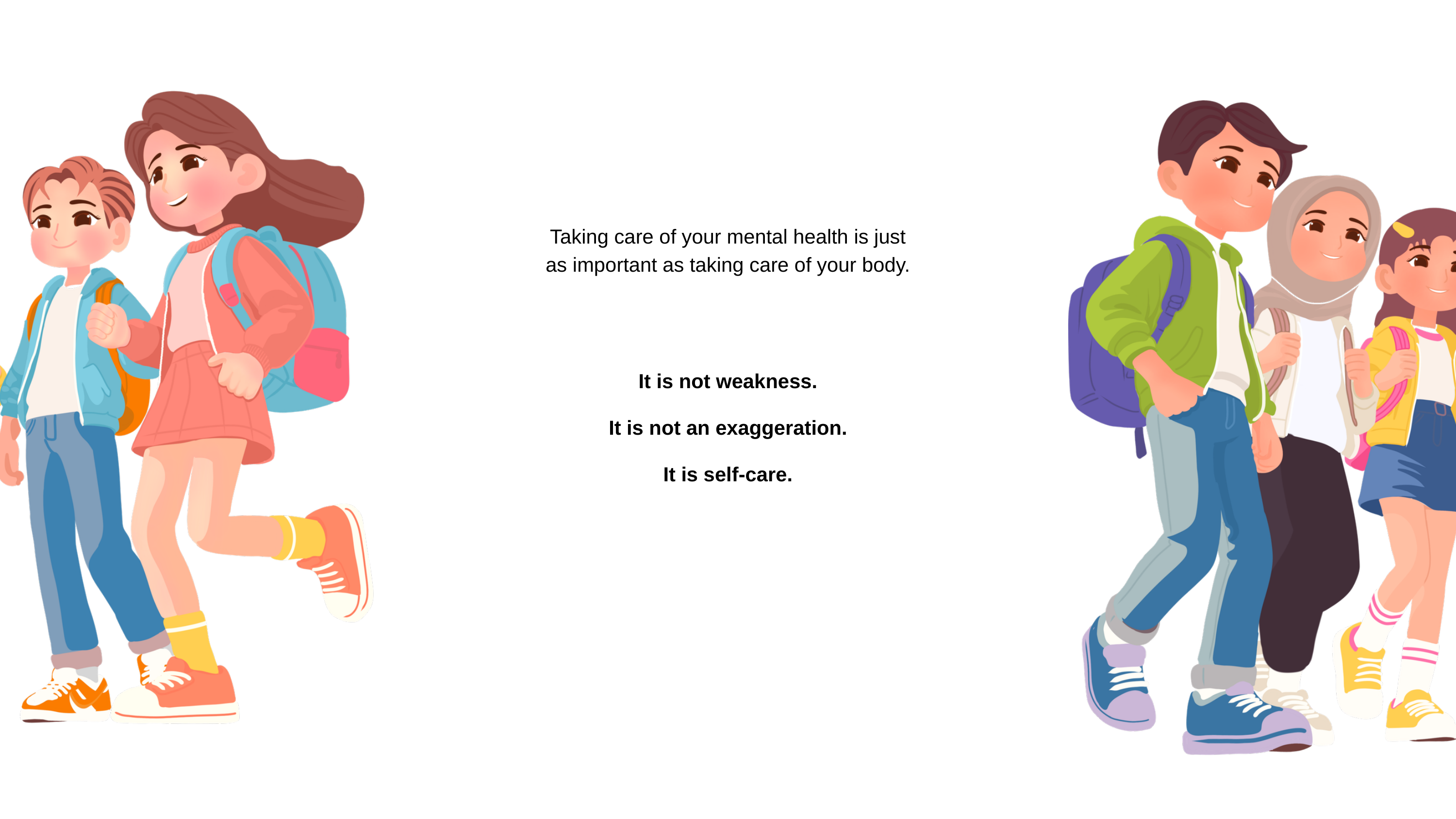

Taking care of your mental health is just as important as taking care of your body.
It is not weakness.
It is not an exaggeration.
It is self-care.